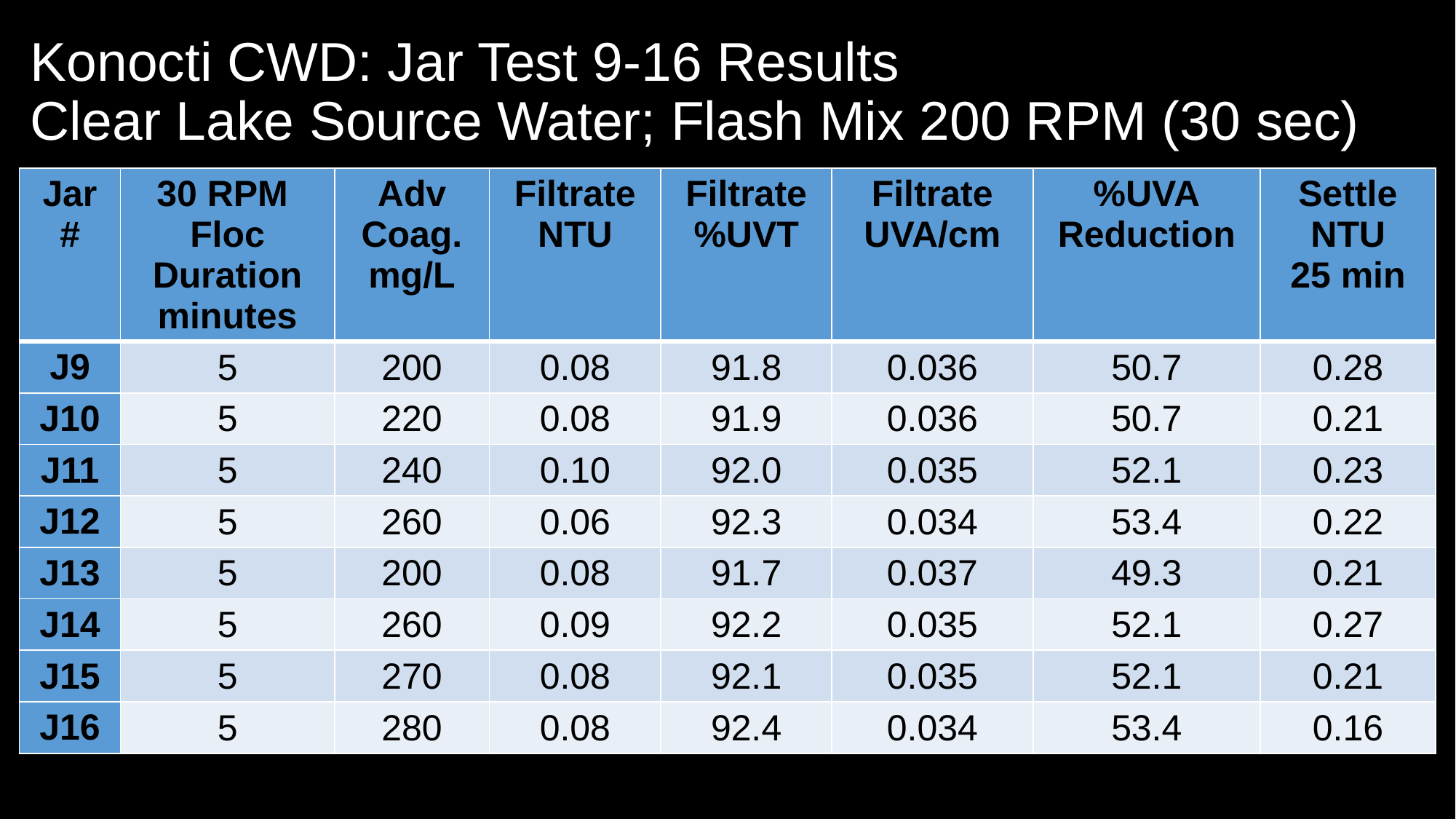

# Konocti CWD: Jar Test 9-16 Results Clear Lake Source Water; Flash Mix 200 RPM (30 sec)
| Jar # | 30 RPM Floc Duration minutes | Adv Coag. mg/L | Filtrate NTU | Filtrate %UVT | Filtrate UVA/cm | %UVA Reduction | Settle NTU 25 min |
| --- | --- | --- | --- | --- | --- | --- | --- |
| J9 | 5 | 200 | 0.08 | 91.8 | 0.036 | 50.7 | 0.28 |
| J10 | 5 | 220 | 0.08 | 91.9 | 0.036 | 50.7 | 0.21 |
| J11 | 5 | 240 | 0.10 | 92.0 | 0.035 | 52.1 | 0.23 |
| J12 | 5 | 260 | 0.06 | 92.3 | 0.034 | 53.4 | 0.22 |
| J13 | 5 | 200 | 0.08 | 91.7 | 0.037 | 49.3 | 0.21 |
| J14 | 5 | 260 | 0.09 | 92.2 | 0.035 | 52.1 | 0.27 |
| J15 | 5 | 270 | 0.08 | 92.1 | 0.035 | 52.1 | 0.21 |
| J16 | 5 | 280 | 0.08 | 92.4 | 0.034 | 53.4 | 0.16 |